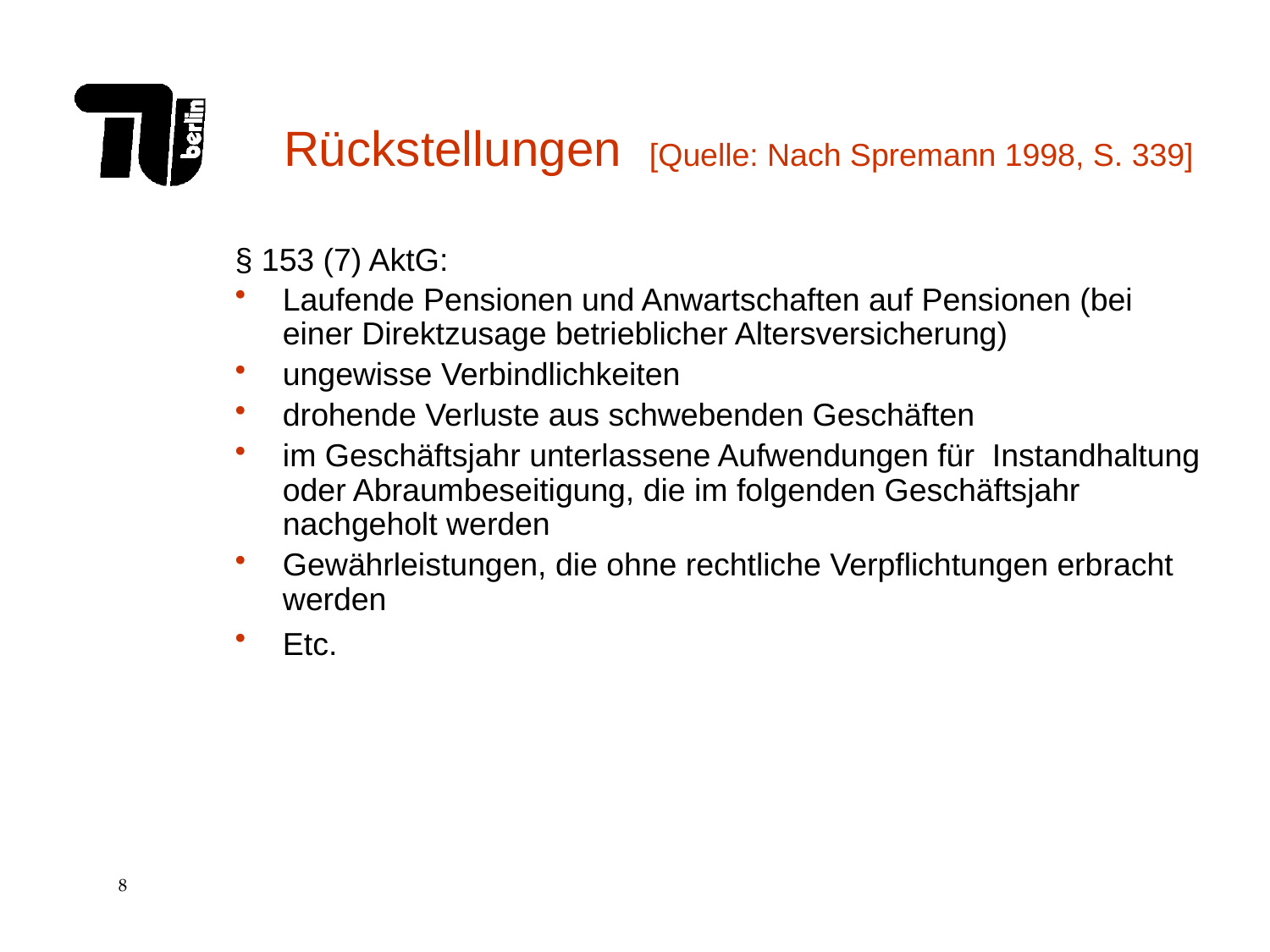

# Rückstellungen  [Quelle: Nach Spremann 1998, S. 339]
§ 153 (7) AktG:
Laufende Pensionen und Anwartschaften auf Pensionen (bei einer Direktzusage betrieblicher Altersversicherung)
ungewisse Verbindlichkeiten
drohende Verluste aus schwebenden Geschäften
im Geschäftsjahr unterlassene Aufwendungen für  Instandhaltung oder Abraumbeseitigung, die im folgenden Geschäftsjahr nachgeholt werden
Gewährleistungen, die ohne rechtliche Verpflichtungen erbracht werden
Etc.